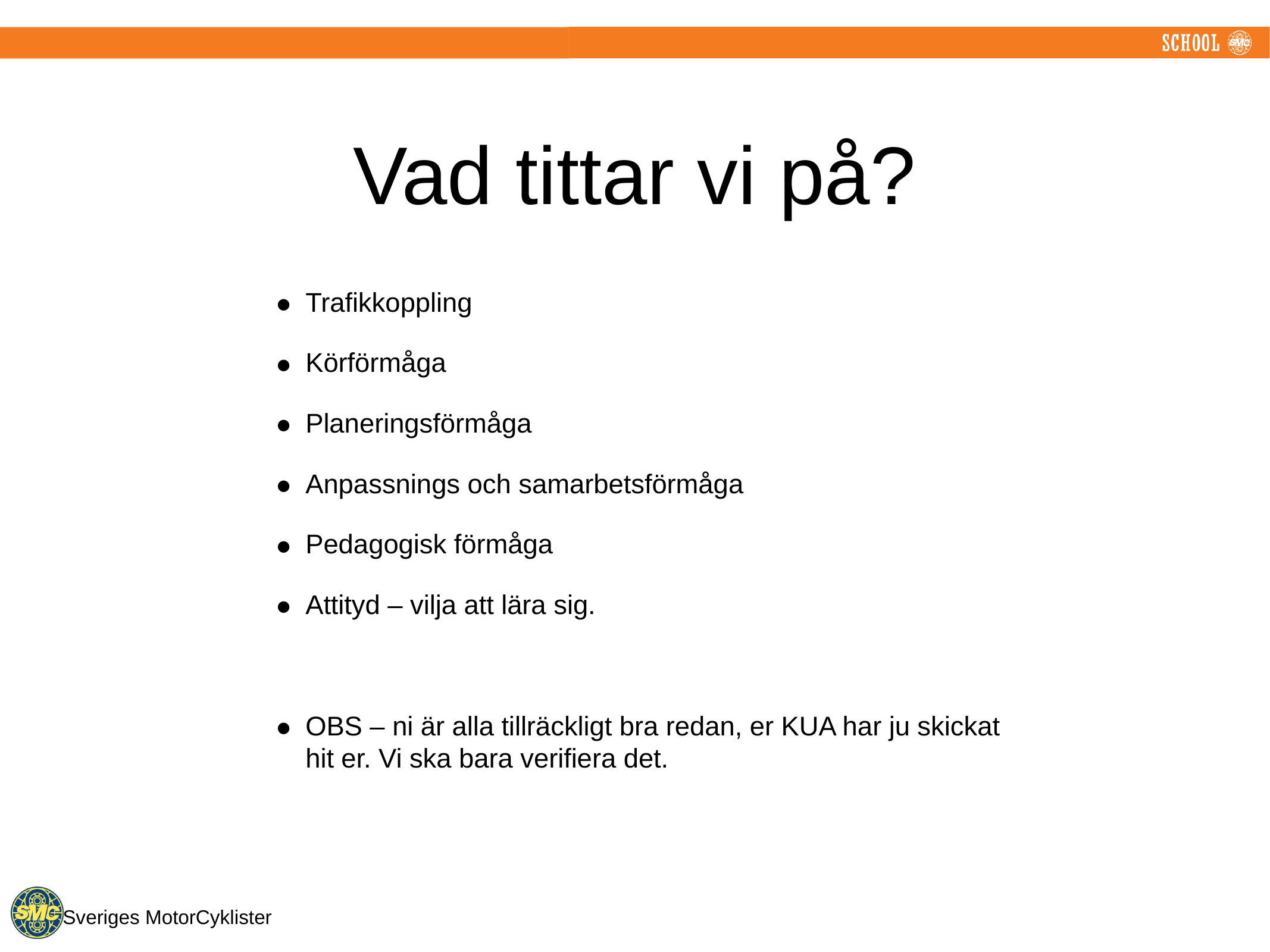

# Vad tittar vi på?
Trafikkoppling
Körförmåga
Planeringsförmåga
Anpassnings och samarbetsförmåga
Pedagogisk förmåga
Attityd – vilja att lära sig.

OBS – ni är alla tillräckligt bra redan, er KUA har ju skickat hit er. Vi ska bara verifiera det.